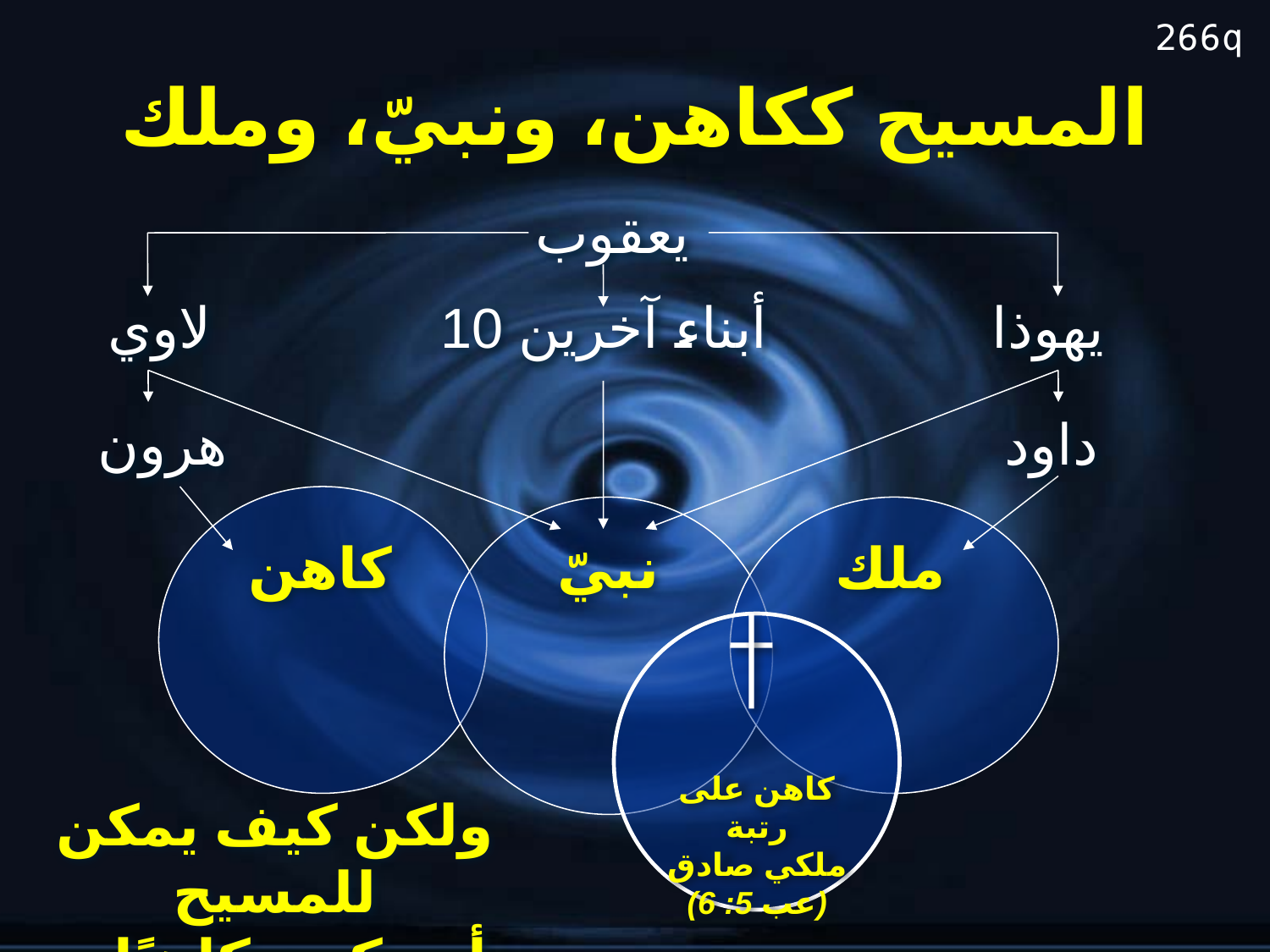

266q
# المسيح ككاهن، ونبيّ، وملك
يعقوب

لاوي
10 أبناء آخرين
يهوذا

هرون
داود

كاهن
نبيّ
ملك

كاهن على رتبة
ملكي صادق
(عب 5: 6)
ولكن كيف يمكن للمسيح
أن يكون كاهنًا و ملكًا؟